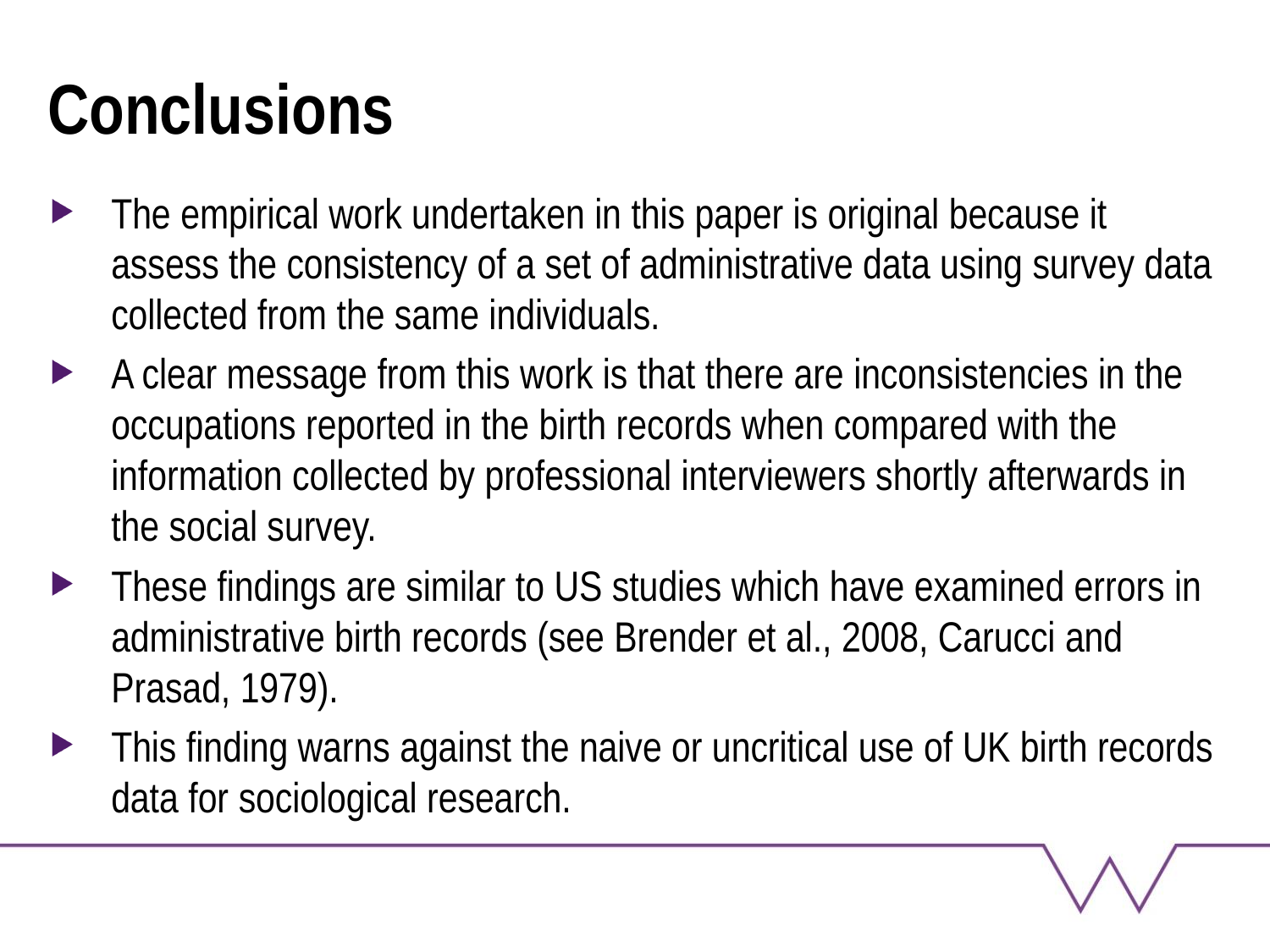

# Conclusions
The empirical work undertaken in this paper is original because it assess the consistency of a set of administrative data using survey data collected from the same individuals.
A clear message from this work is that there are inconsistencies in the occupations reported in the birth records when compared with the information collected by professional interviewers shortly afterwards in the social survey.
These findings are similar to US studies which have examined errors in administrative birth records (see Brender et al., 2008, Carucci and Prasad, 1979).
This finding warns against the naive or uncritical use of UK birth records data for sociological research.